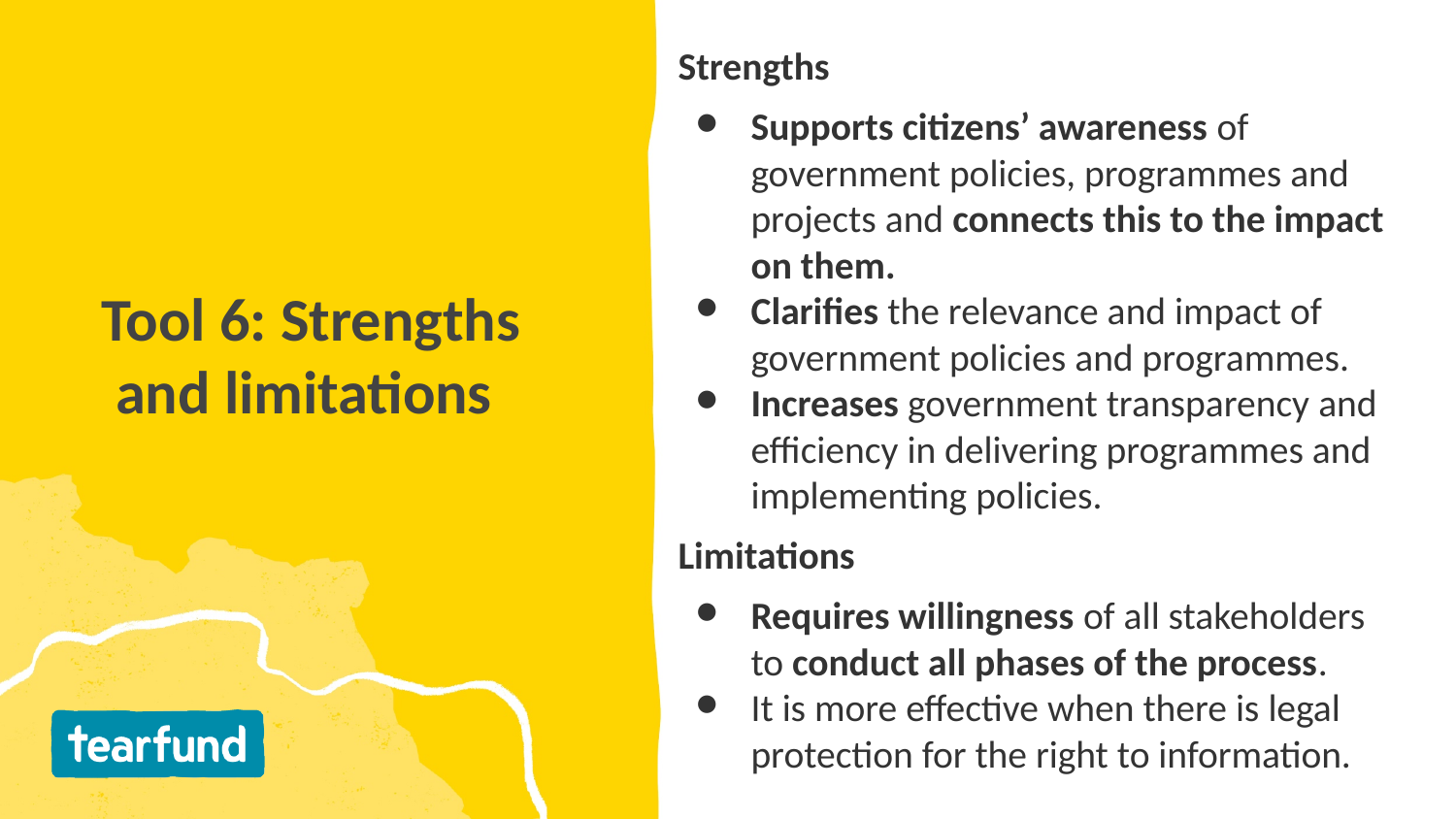

Strengths
Supports citizens’ awareness of government policies, programmes and projects and connects this to the impact on them.
Clarifies the relevance and impact of government policies and programmes.
Increases government transparency and efficiency in delivering programmes and implementing policies.
Limitations
Requires willingness of all stakeholders to conduct all phases of the process.
It is more effective when there is legal protection for the right to information.

# Tool 6: Strengths and limitations